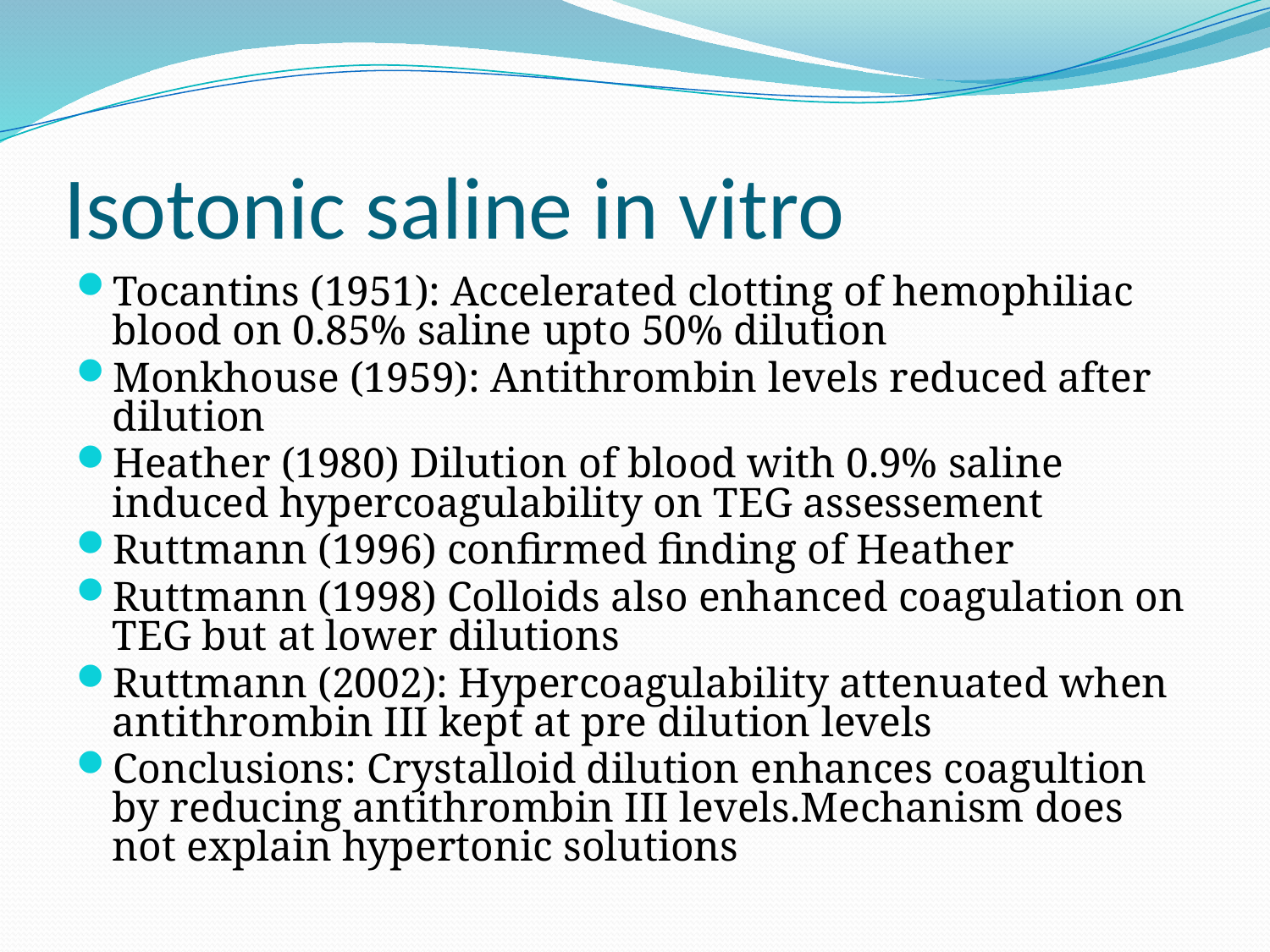

# Isotonic saline in vitro
Tocantins (1951): Accelerated clotting of hemophiliac blood on 0.85% saline upto 50% dilution
Monkhouse (1959): Antithrombin levels reduced after dilution
Heather (1980) Dilution of blood with 0.9% saline induced hypercoagulability on TEG assessement
Ruttmann (1996) confirmed finding of Heather
Ruttmann (1998) Colloids also enhanced coagulation on TEG but at lower dilutions
Ruttmann (2002): Hypercoagulability attenuated when antithrombin III kept at pre dilution levels
Conclusions: Crystalloid dilution enhances coagultion by reducing antithrombin III levels.Mechanism does not explain hypertonic solutions